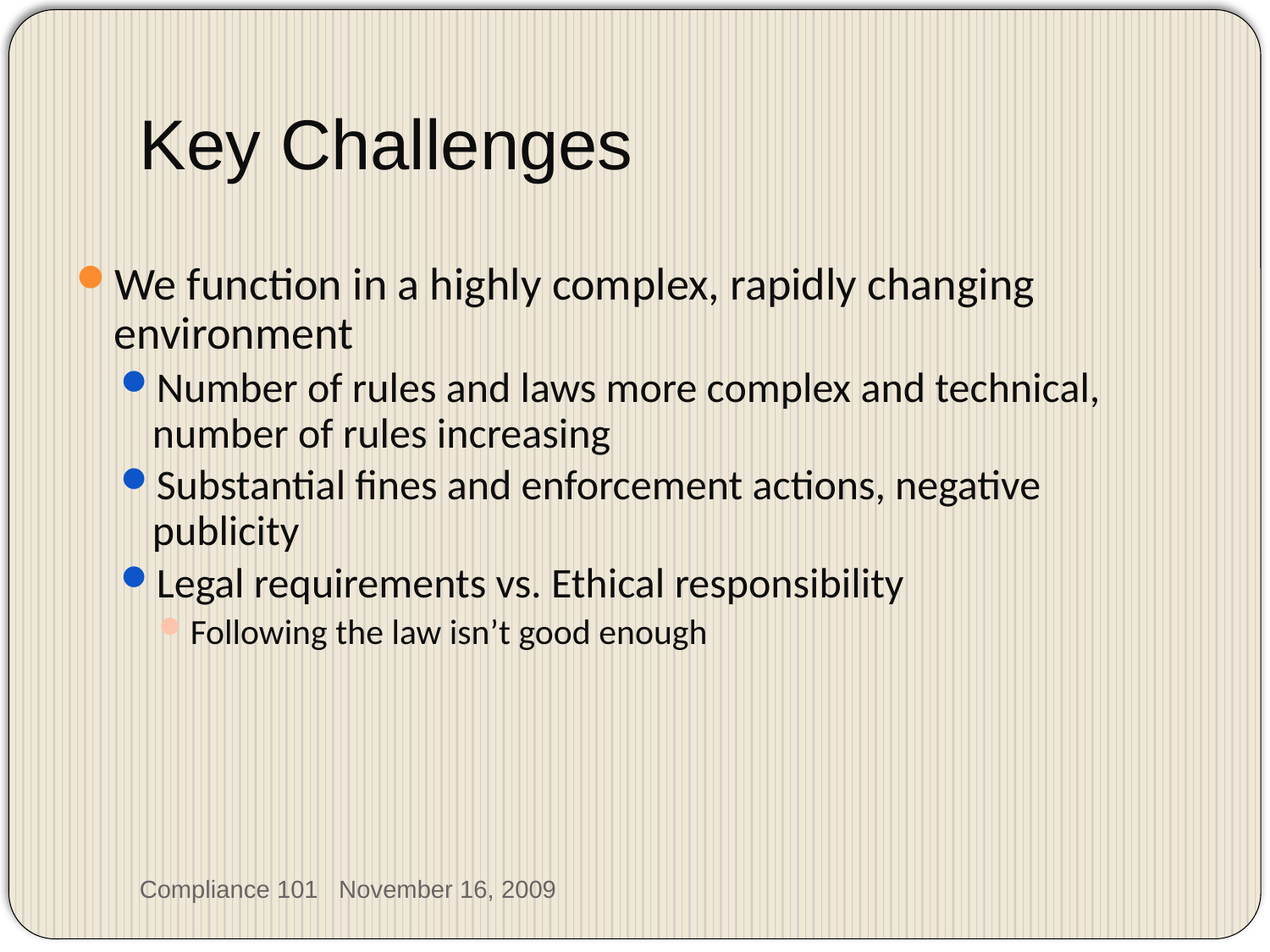

# Key Challenges
We function in a highly complex, rapidly changing environment
Number of rules and laws more complex and technical, number of rules increasing
Substantial fines and enforcement actions, negative publicity
Legal requirements vs. Ethical responsibility
Following the law isn’t good enough
Compliance 101   November 16, 2009